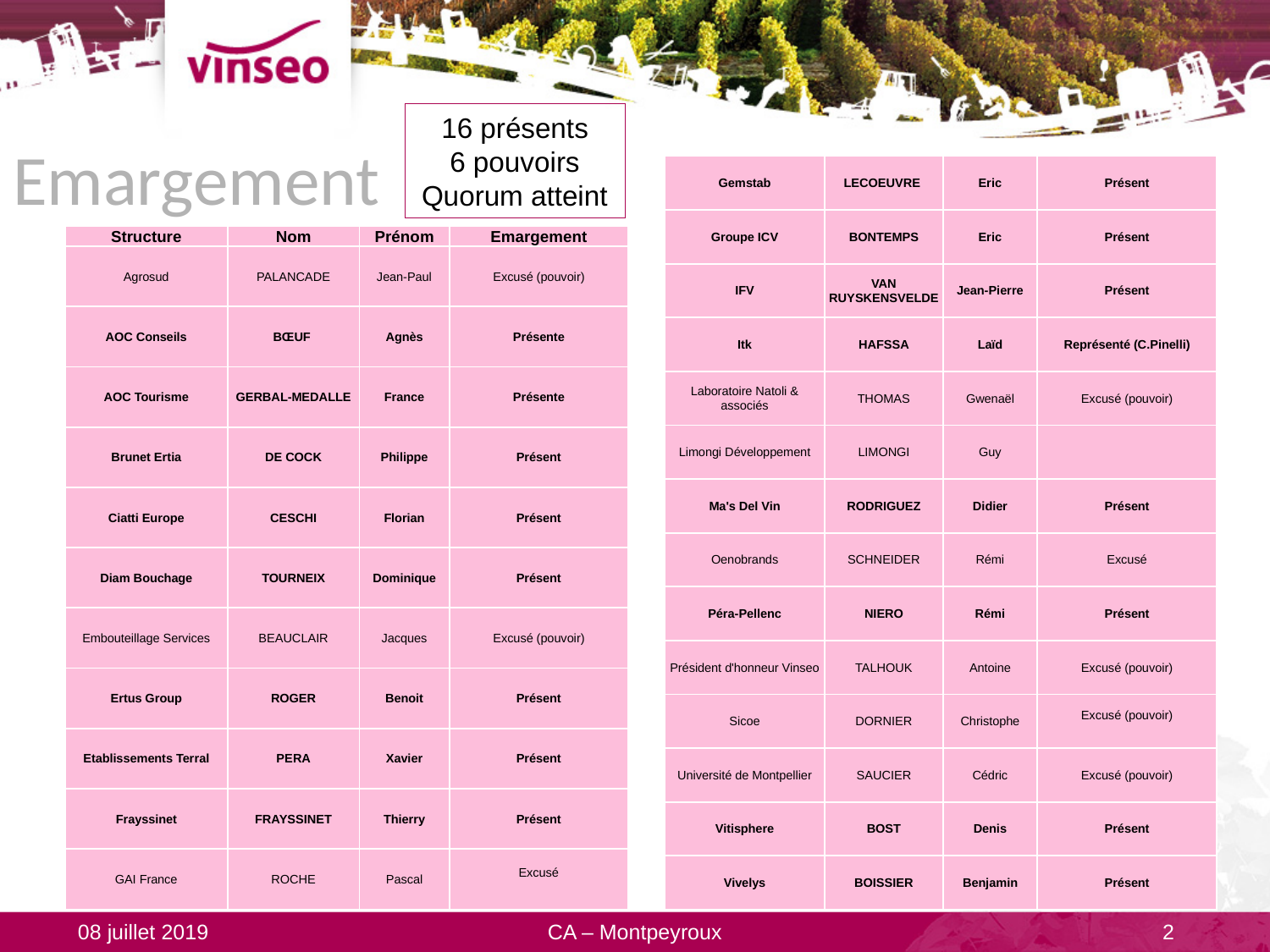

# Emargement
16 présents
6 pouvoirs
Quorum atteint
| Gemstab | LECOEUVRE | Eric | Présent |
| --- | --- | --- | --- |
| Groupe ICV | BONTEMPS | Eric | Présent |
| IFV | VAN RUYSKENSVELDE | Jean-Pierre | Présent |
| Itk | HAFSSA | Laïd | Représenté (C.Pinelli) |
| Laboratoire Natoli & associés | THOMAS | Gwenaël | Excusé (pouvoir) |
| Limongi Développement | LIMONGI | Guy |  |
| Ma's Del Vin | RODRIGUEZ | Didier | Présent |
| Oenobrands | SCHNEIDER | Rémi | Excusé |
| Péra-Pellenc | NIERO | Rémi | Présent |
| Président d'honneur Vinseo | TALHOUK | Antoine | Excusé (pouvoir) |
| Sicoe | DORNIER | Christophe | Excusé (pouvoir) |
| Université de Montpellier | SAUCIER | Cédric | Excusé (pouvoir) |
| Vitisphere | BOST | Denis | Présent |
| Vivelys | BOISSIER | Benjamin | Présent |
| Structure | Nom | Prénom | Emargement |
| --- | --- | --- | --- |
| Agrosud | PALANCADE | Jean-Paul | Excusé (pouvoir) |
| AOC Conseils | BŒUF | Agnès | Présente |
| AOC Tourisme | GERBAL-MEDALLE | France | Présente |
| Brunet Ertia | DE COCK | Philippe | Présent |
| Ciatti Europe | CESCHI | Florian | Présent |
| Diam Bouchage | TOURNEIX | Dominique | Présent |
| Embouteillage Services | BEAUCLAIR | Jacques | Excusé (pouvoir) |
| Ertus Group | ROGER | Benoit | Présent |
| Etablissements Terral | PERA | Xavier | Présent |
| Frayssinet | FRAYSSINET | Thierry | Présent |
| GAI France | ROCHE | Pascal | Excusé |
08 juillet 2019
CA – Montpeyroux
2